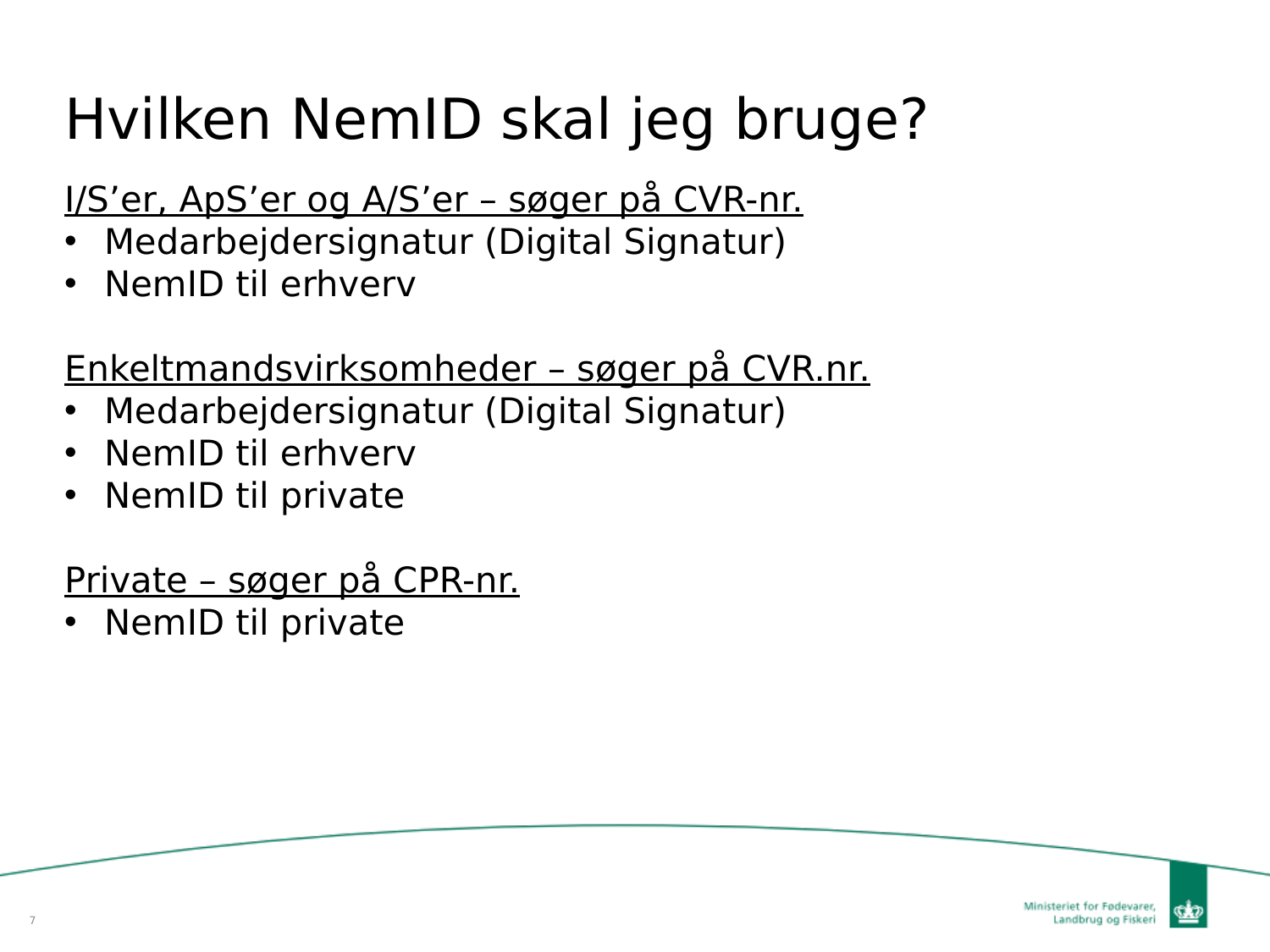

# Hvilken NemID skal jeg bruge?
I/S’er, ApS’er og A/S’er – søger på CVR-nr.
Medarbejdersignatur (Digital Signatur)
NemID til erhverv

Enkeltmandsvirksomheder – søger på CVR.nr.
Medarbejdersignatur (Digital Signatur)
NemID til erhverv
NemID til private

Private – søger på CPR-nr.
NemID til private

7